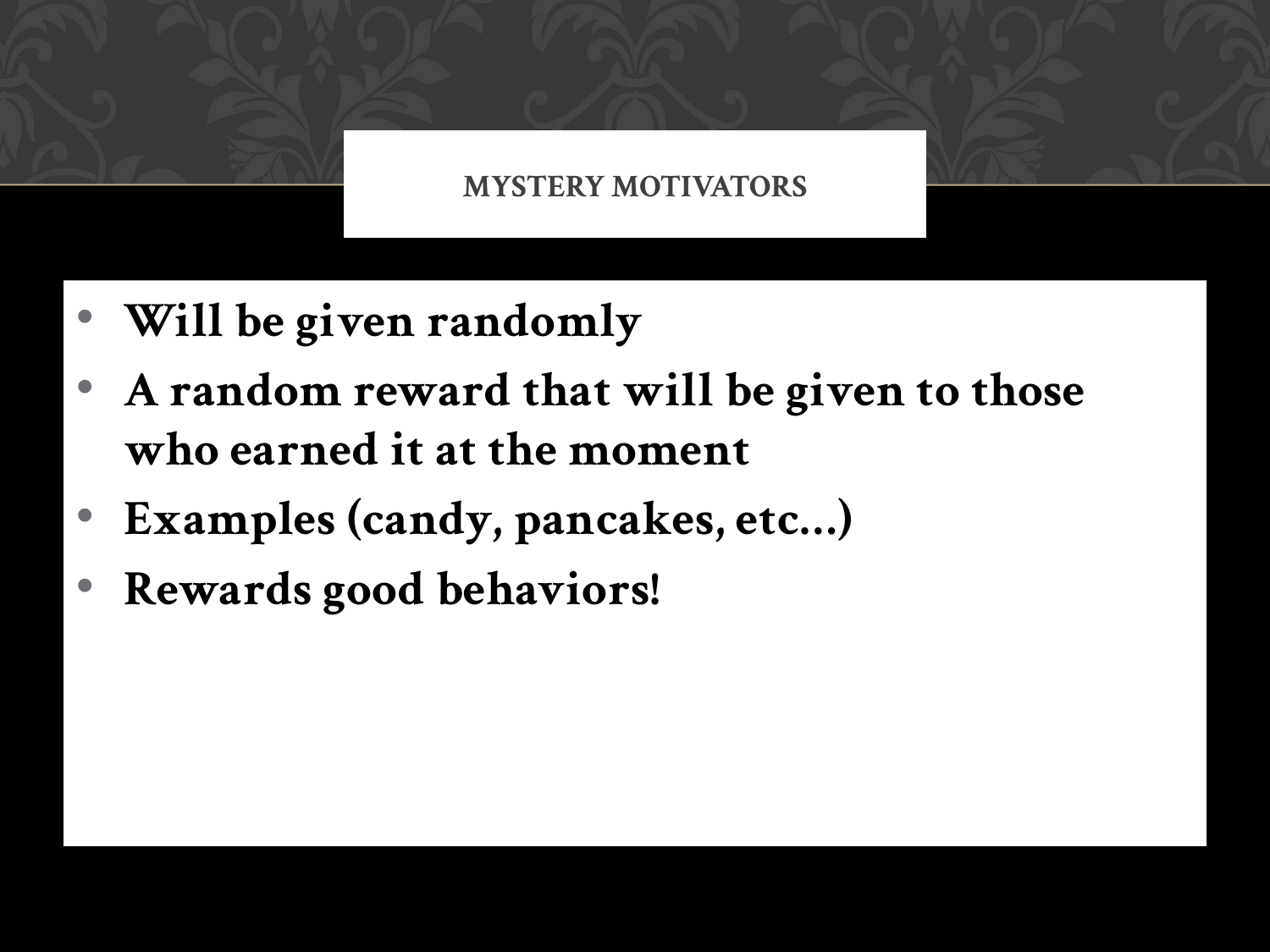

# Mystery motivators
Will be given randomly
A random reward that will be given to those who earned it at the moment
Examples (candy, pancakes, etc…)
Rewards good behaviors!